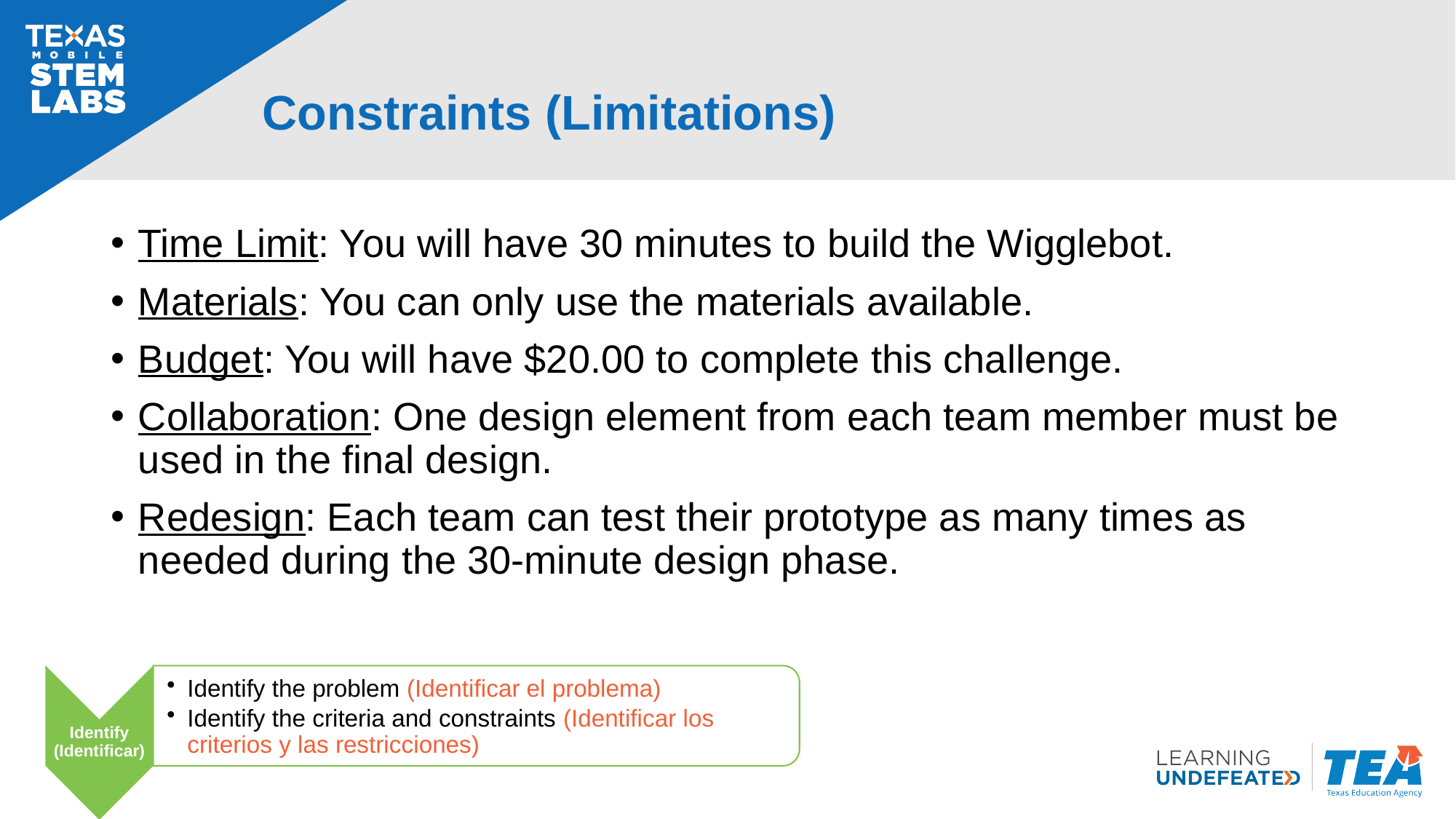

# Constraints (Limitations)
Time Limit: You will have 30 minutes to build the Wigglebot.
Materials: You can only use the materials available.
Budget: You will have $20.00 to complete this challenge.
Collaboration: One design element from each team member must be used in the final design.
Redesign: Each team can test their prototype as many times as needed during the 30-minute design phase.